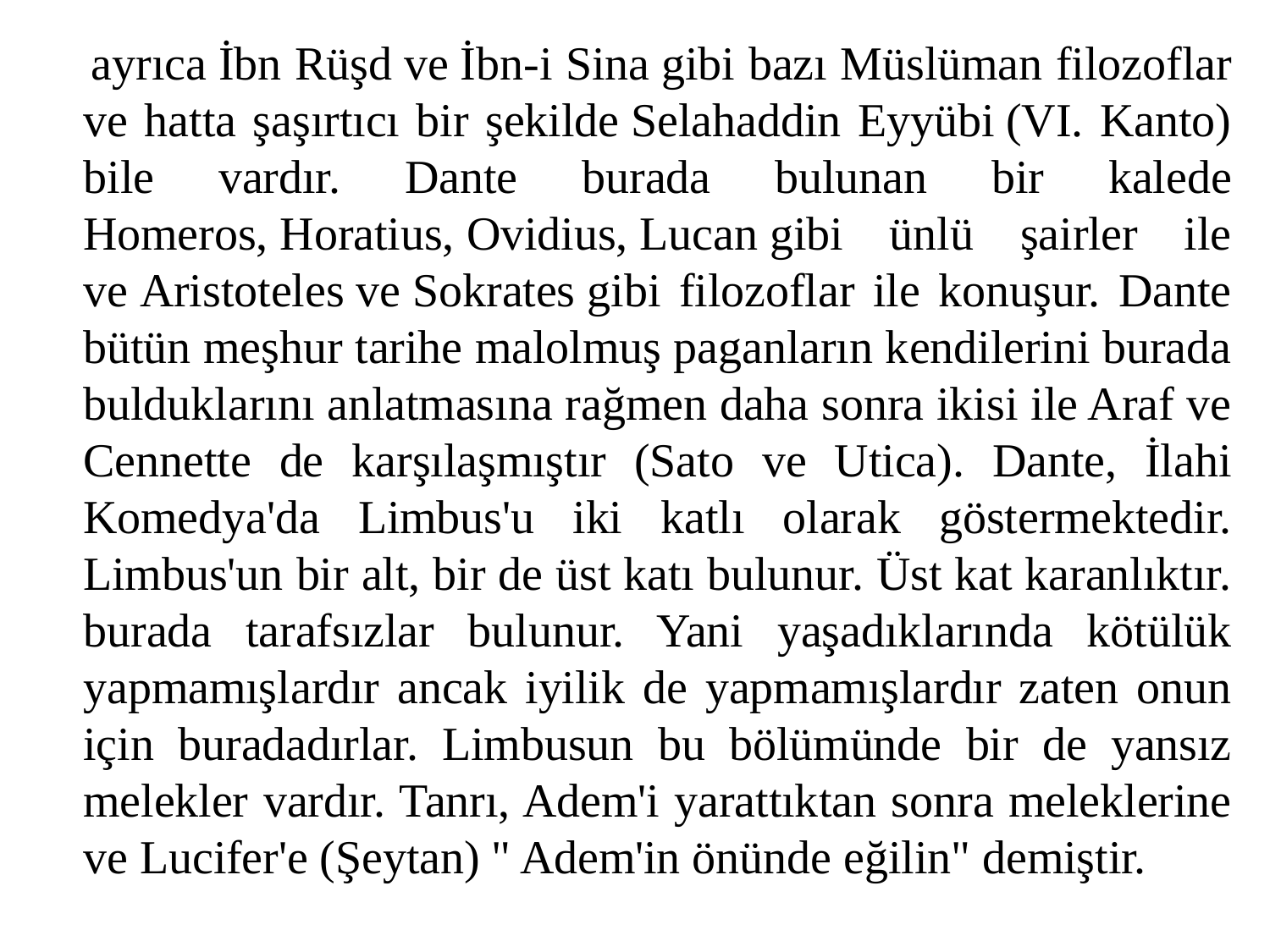

ayrıca İbn Rüşd ve İbn-i Sina gibi bazı Müslüman filozoflar ve hatta şaşırtıcı bir şekilde Selahaddin Eyyübi (VI. Kanto) bile vardır. Dante burada bulunan bir kalede Homeros, Horatius, Ovidius, Lucan gibi ünlü şairler ile ve Aristoteles ve Sokrates gibi filozoflar ile konuşur. Dante bütün meşhur tarihe malolmuş paganların kendilerini burada bulduklarını anlatmasına rağmen daha sonra ikisi ile Araf ve Cennette de karşılaşmıştır (Sato ve Utica). Dante, İlahi Komedya'da Limbus'u iki katlı olarak göstermektedir. Limbus'un bir alt, bir de üst katı bulunur. Üst kat karanlıktır. burada tarafsızlar bulunur. Yani yaşadıklarında kötülük yapmamışlardır ancak iyilik de yapmamışlardır zaten onun için buradadırlar. Limbusun bu bölümünde bir de yansız melekler vardır. Tanrı, Adem'i yarattıktan sonra meleklerine ve Lucifer'e (Şeytan) " Adem'in önünde eğilin" demiştir.